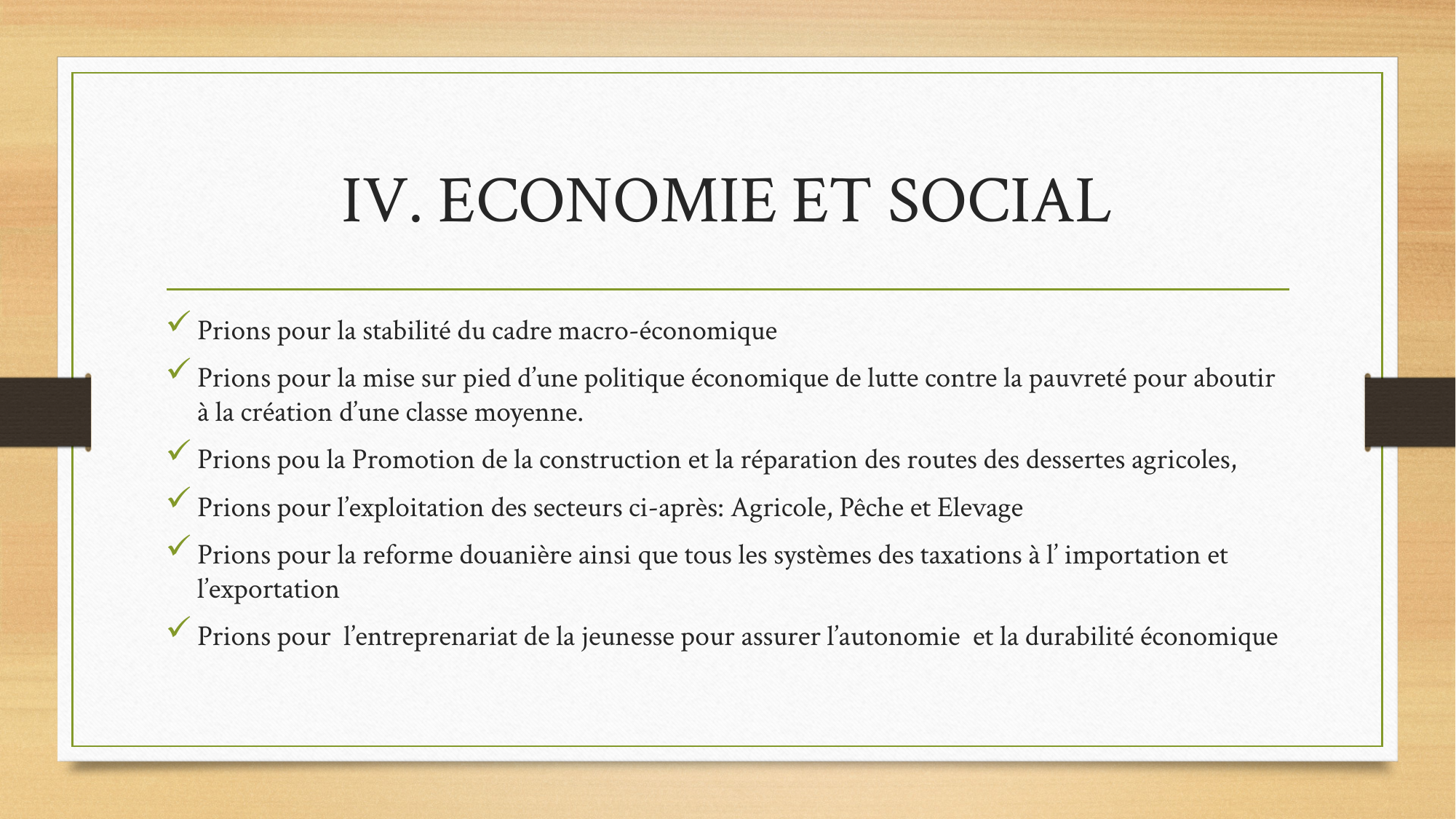

# IV. ECONOMIE ET SOCIAL
Prions pour la stabilité du cadre macro-économique
Prions pour la mise sur pied d’une politique économique de lutte contre la pauvreté pour aboutir à la création d’une classe moyenne.
Prions pou la Promotion de la construction et la réparation des routes des dessertes agricoles,
Prions pour l’exploitation des secteurs ci-après: Agricole, Pêche et Elevage
Prions pour la reforme douanière ainsi que tous les systèmes des taxations à l’ importation et l’exportation
Prions pour  l’entreprenariat de la jeunesse pour assurer l’autonomie  et la durabilité économique